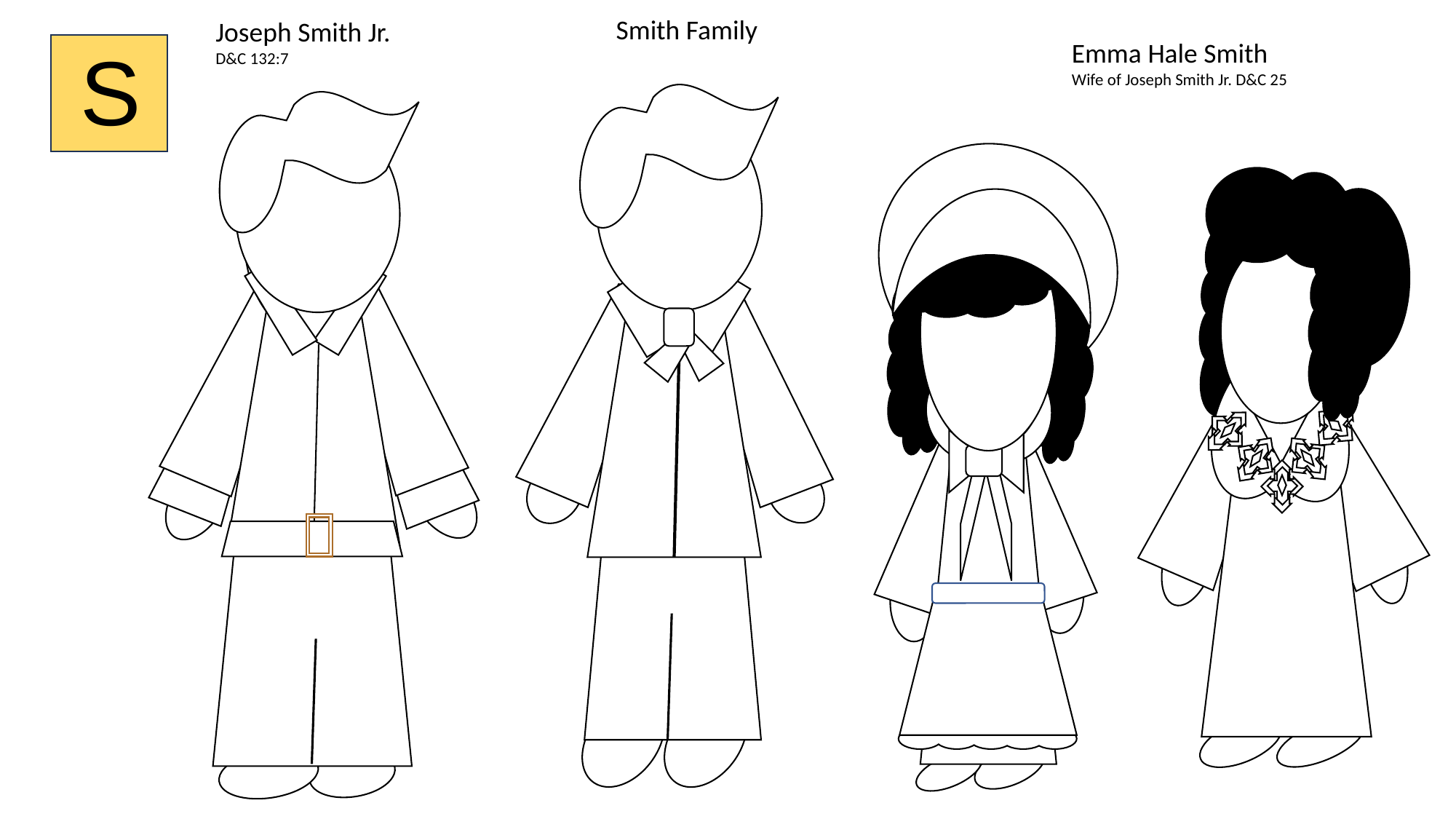

Smith Family
Joseph Smith Jr.
D&C 132:7
S

Emma Hale Smith
Wife of Joseph Smith Jr. D&C 25